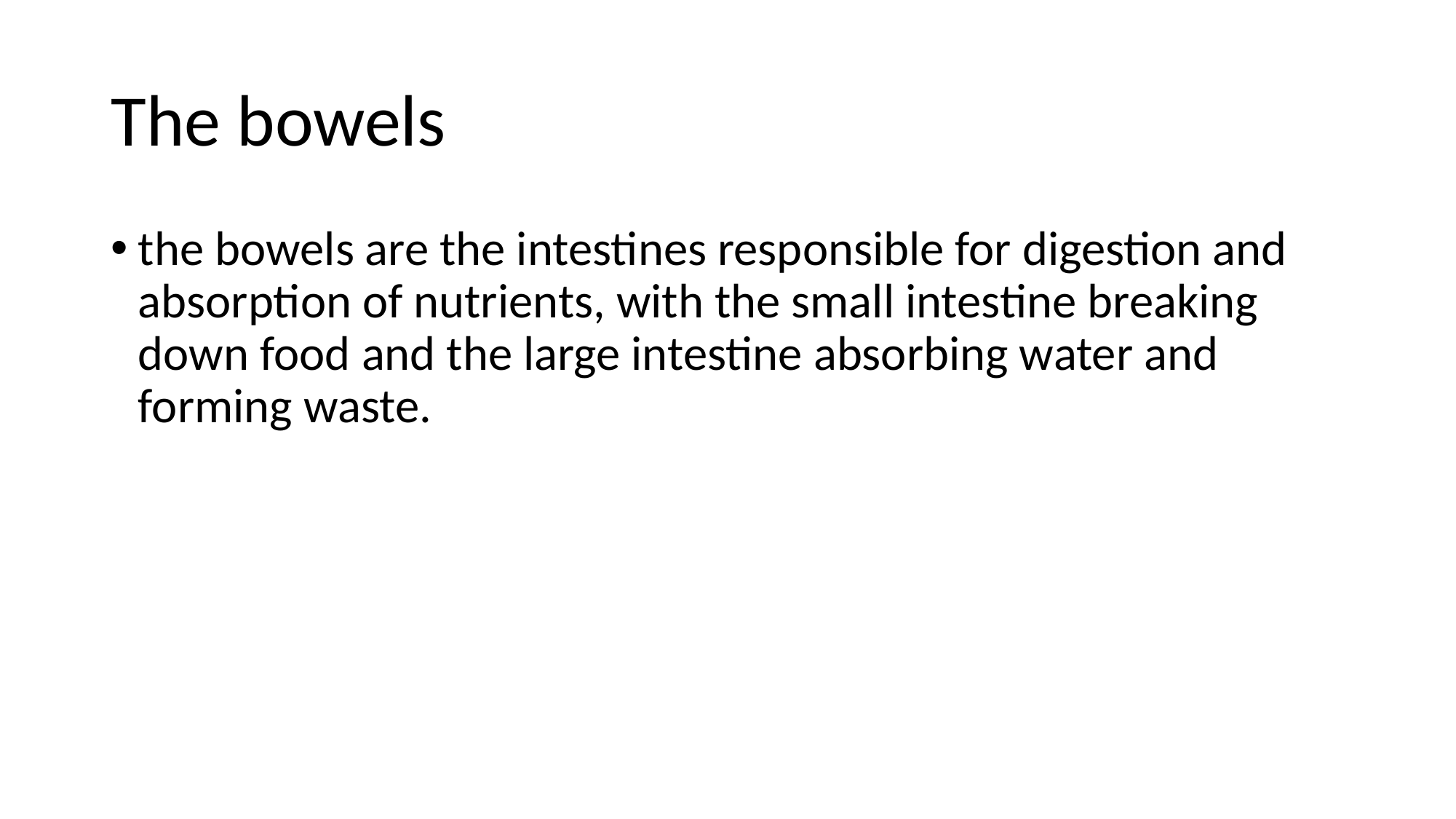

# The bowels
the bowels are the intestines responsible for digestion and absorption of nutrients, with the small intestine breaking down food and the large intestine absorbing water and forming waste.